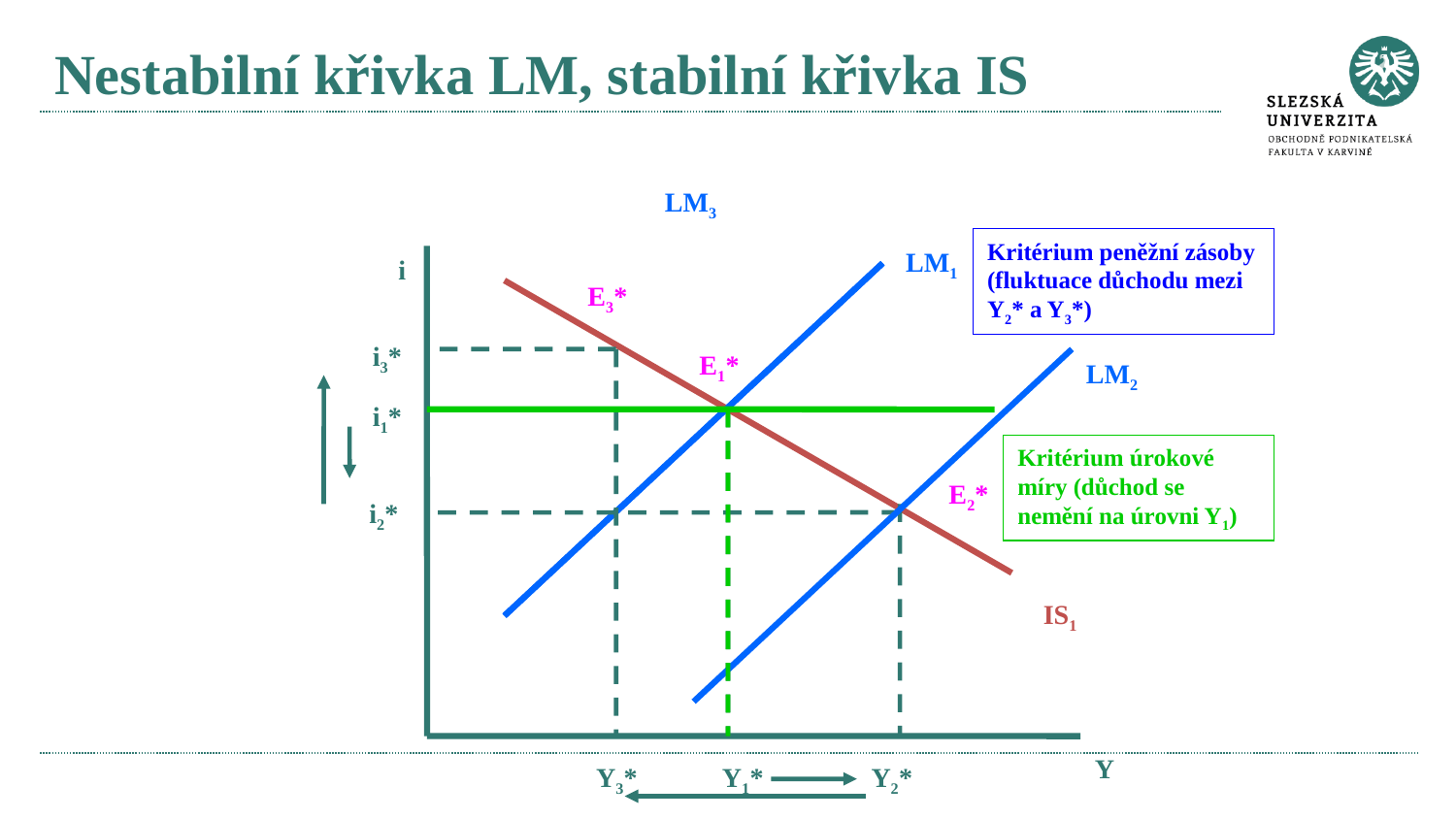

# Nestabilní křivka LM, stabilní křivka IS
LM3
Kritérium peněžní zásoby (fluktuace důchodu mezi Y2* a Y3*)
LM1
i

E3*

i3*
E1*

LM2

i1*

Kritérium úrokové míry (důchod se nemění na úrovni Y1)
E2*
i2*

IS1

Y
Y3*
Y1*
Y2*